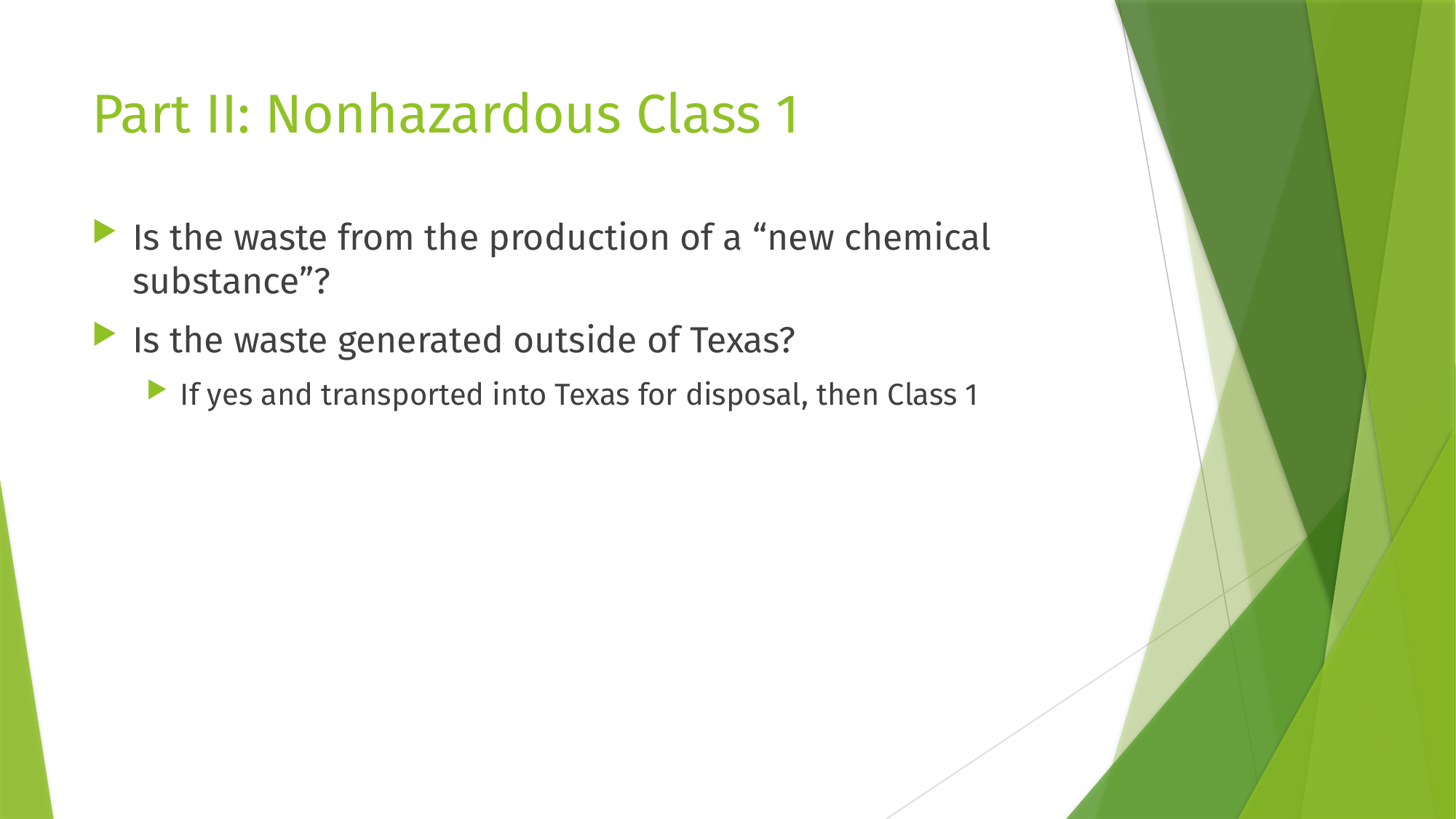

# Part II: Nonhazardous Class 1
Is the waste from the production of a “new chemical substance”?
Is the waste generated outside of Texas?
If yes and transported into Texas for disposal, then Class 1